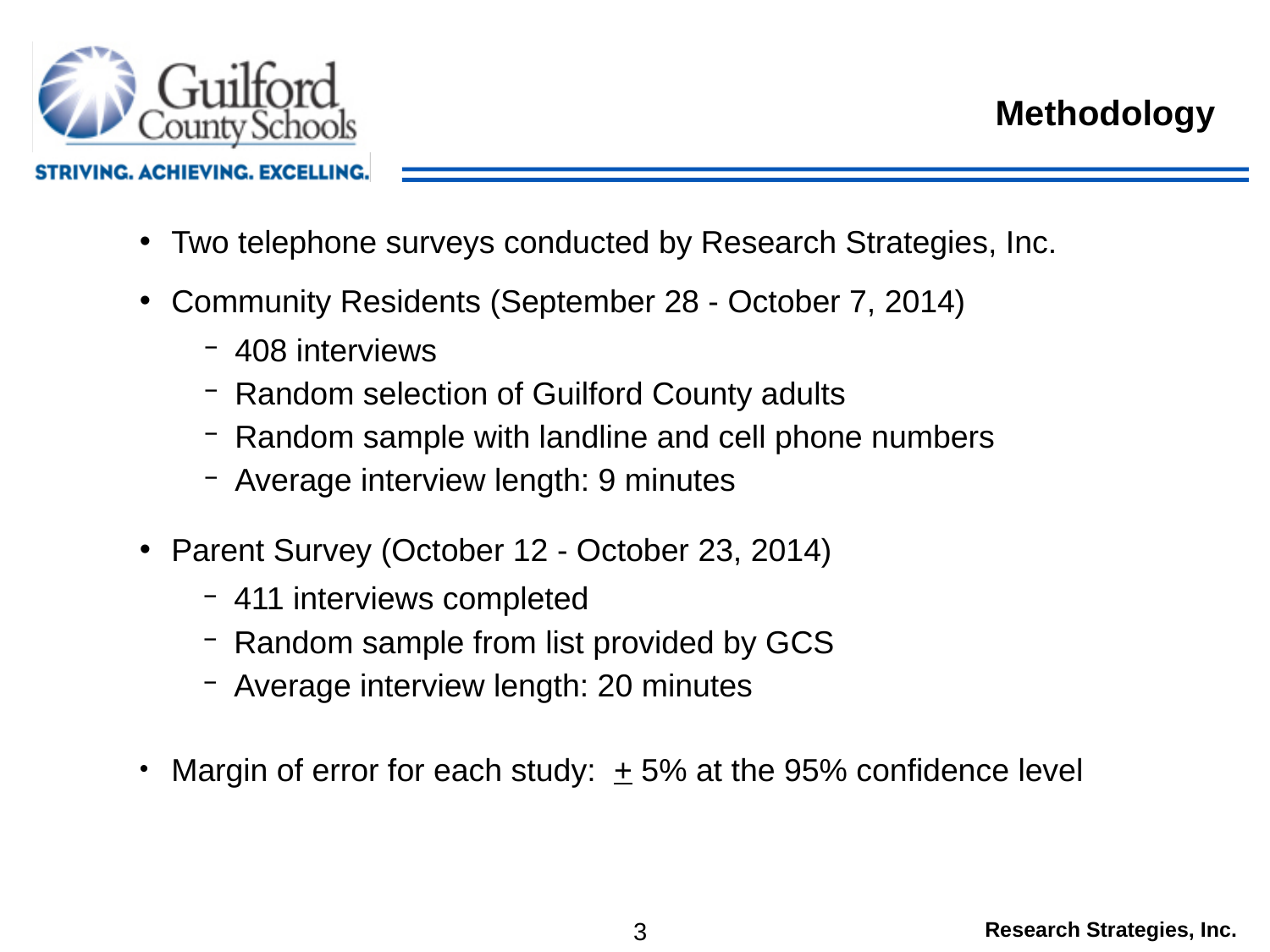

Methodology
Two telephone surveys conducted by Research Strategies, Inc.
Community Residents (September 28 - October 7, 2014)
408 interviews
Random selection of Guilford County adults
Random sample with landline and cell phone numbers
Average interview length: 9 minutes
Parent Survey (October 12 - October 23, 2014)
411 interviews completed
Random sample from list provided by GCS
Average interview length: 20 minutes

Margin of error for each study:  + 5% at the 95% confidence level